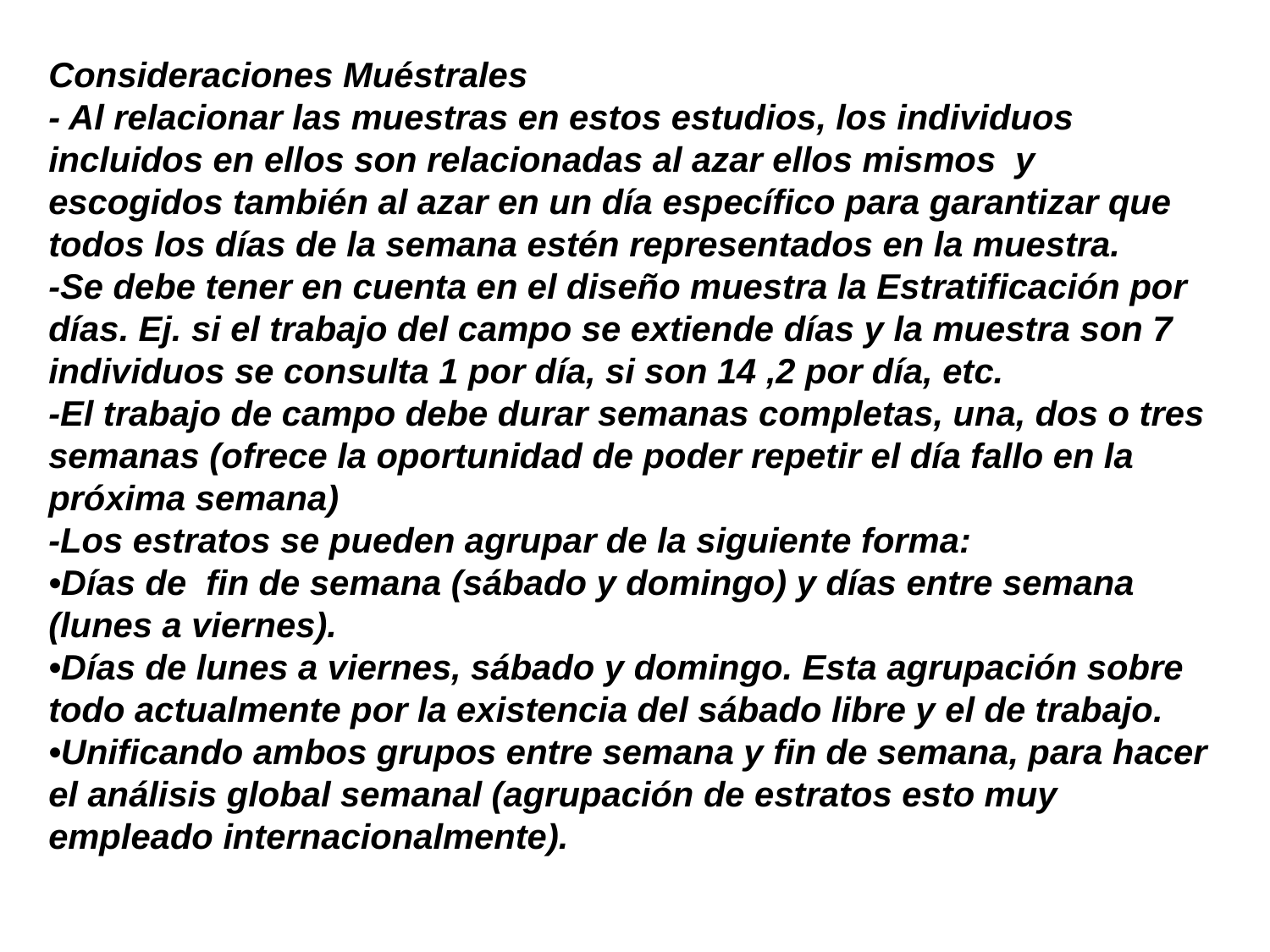

Consideraciones Muéstrales
- Al relacionar las muestras en estos estudios, los individuos incluidos en ellos son relacionadas al azar ellos mismos  y escogidos también al azar en un día específico para garantizar que todos los días de la semana estén representados en la muestra.
-Se debe tener en cuenta en el diseño muestra la Estratificación por días. Ej. si el trabajo del campo se extiende días y la muestra son 7 individuos se consulta 1 por día, si son 14 ,2 por día, etc.
-El trabajo de campo debe durar semanas completas, una, dos o tres semanas (ofrece la oportunidad de poder repetir el día fallo en la próxima semana)
-Los estratos se pueden agrupar de la siguiente forma:
•Días de  fin de semana (sábado y domingo) y días entre semana (lunes a viernes).
•Días de lunes a viernes, sábado y domingo. Esta agrupación sobre todo actualmente por la existencia del sábado libre y el de trabajo.
•Unificando ambos grupos entre semana y fin de semana, para hacer el análisis global semanal (agrupación de estratos esto muy empleado internacionalmente).